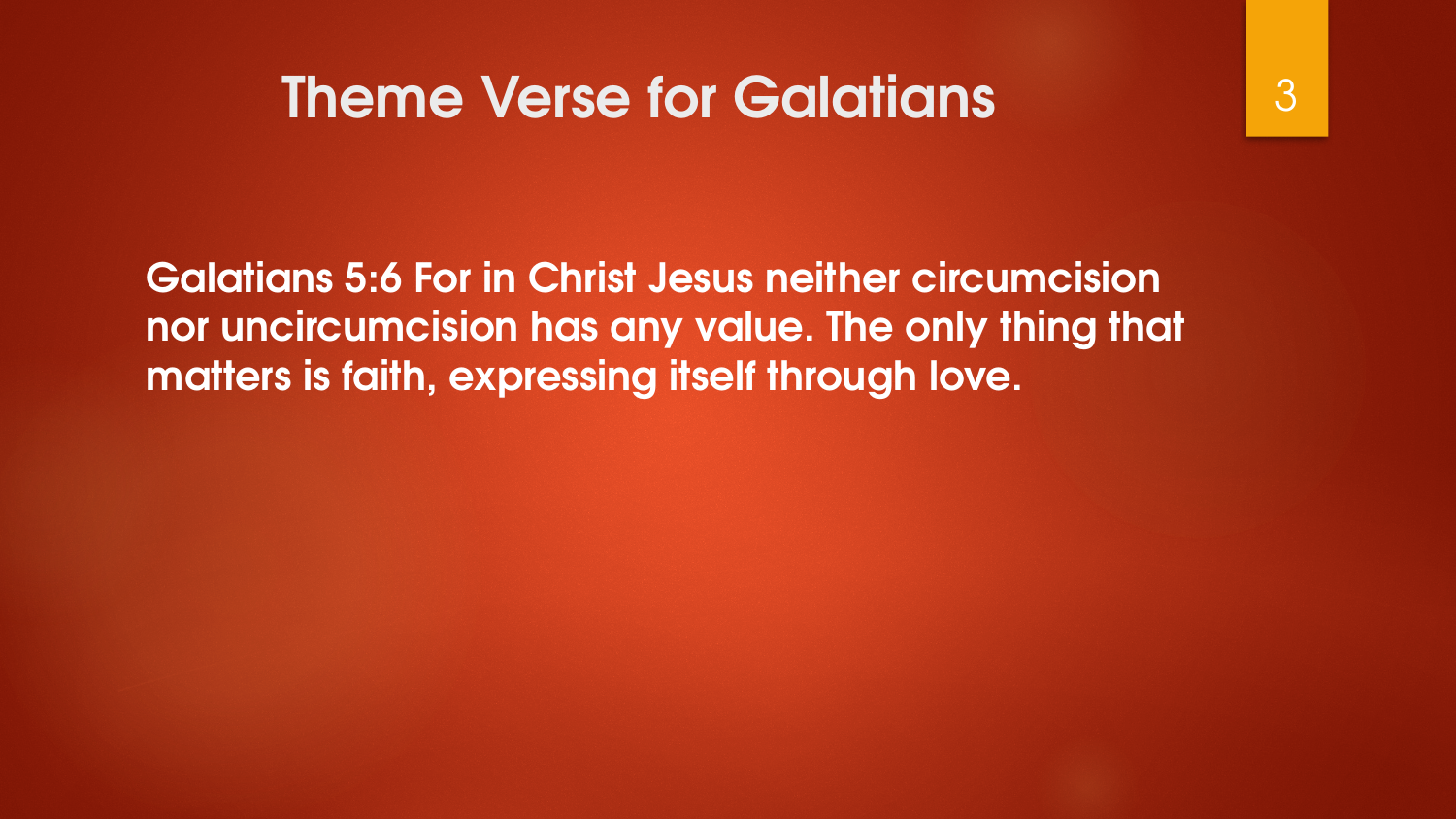

3
# Theme Verse for Galatians
Galatians 5:6 For in Christ Jesus neither circumcision nor uncircumcision has any value. The only thing that matters is faith, expressing itself through love.